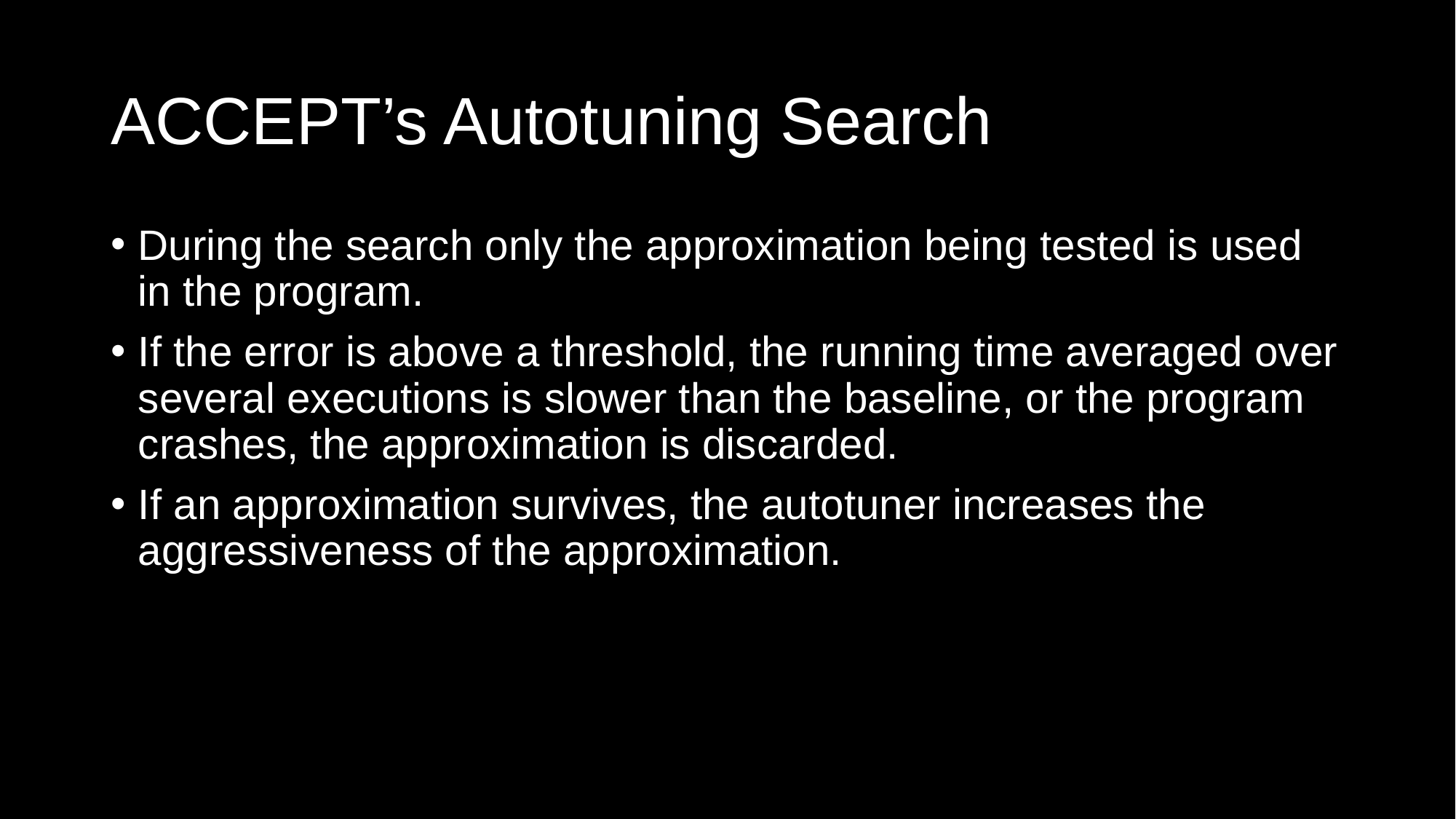

# ACCEPT’s Autotuning Search
During the search only the approximation being tested is used in the program.
If the error is above a threshold, the running time averaged over several executions is slower than the baseline, or the program crashes, the approximation is discarded.
If an approximation survives, the autotuner increases the aggressiveness of the approximation.